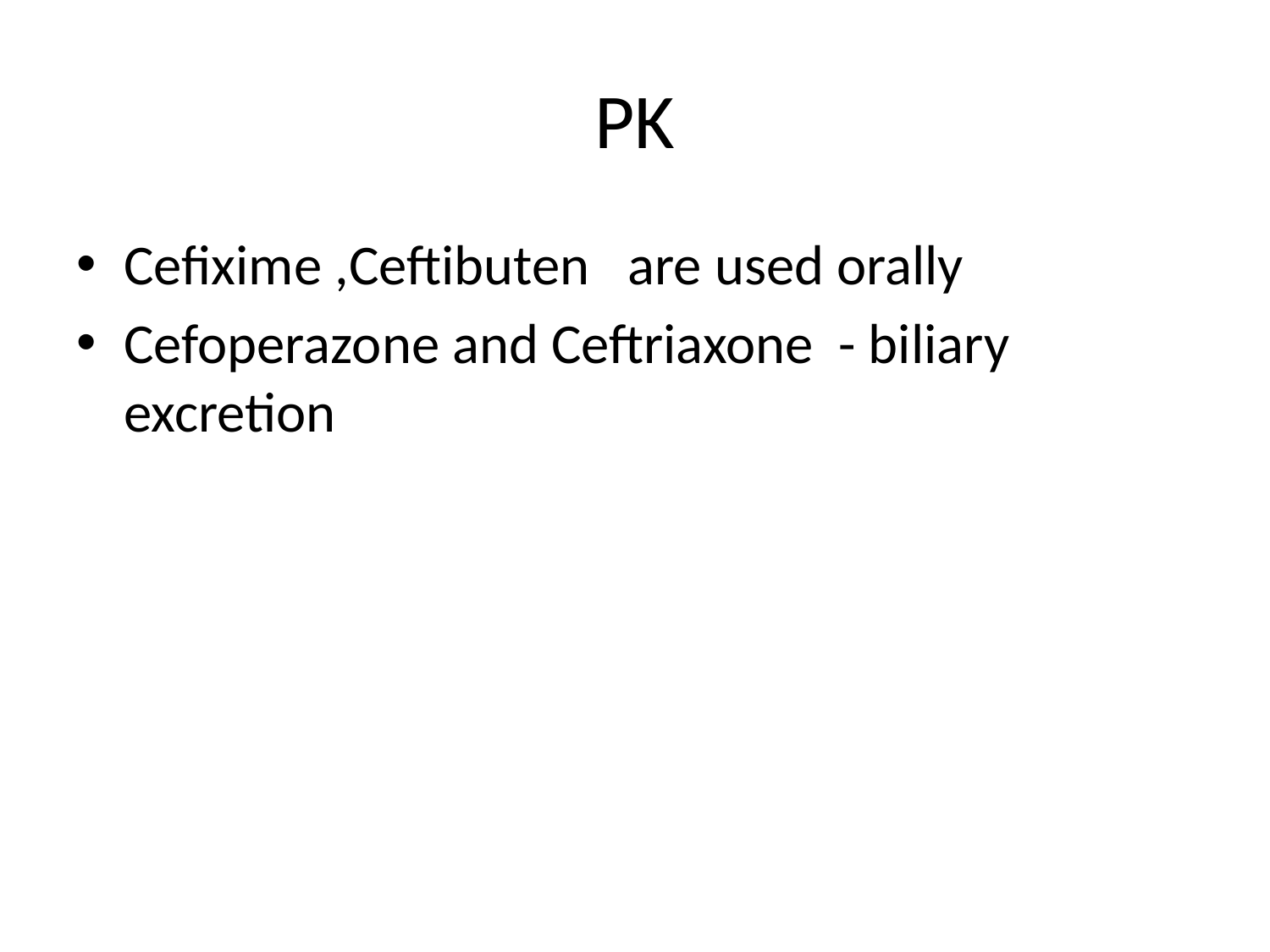

# PK
Cefixime ,Ceftibuten   are used orally
Cefoperazone and Ceftriaxone  - biliary excretion